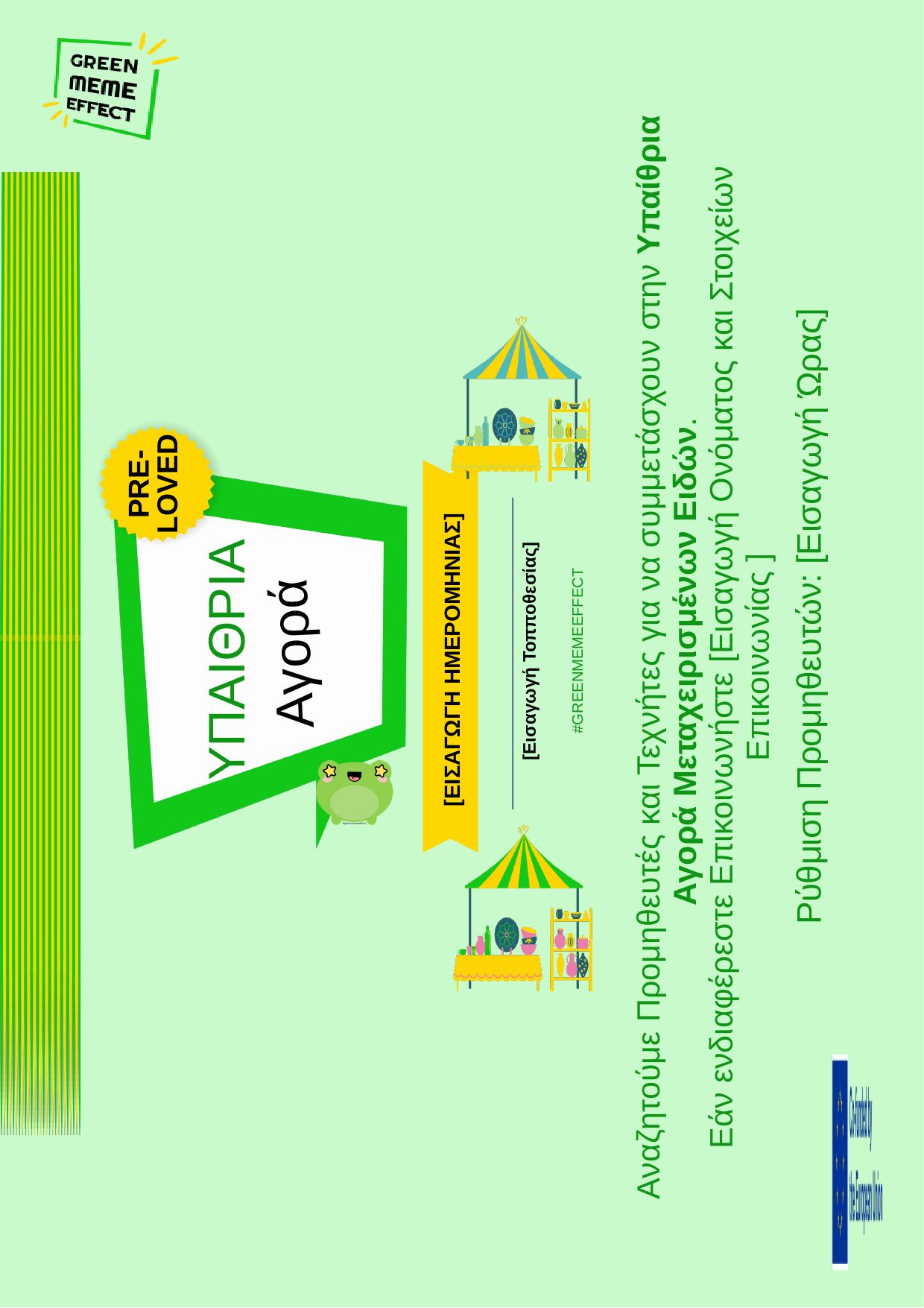

PRE-LOVED

Ρύθμιση Προμηθευτών: [Εισαγωγή Ώρας]
Αναζητούμε Προμηθευτές και Τεχνήτες για να συμμετάσχουν στην Υπαίθρια Αγορά Μεταχειρισμένων Ειδών.
Εάν ενδιαφέρεστε Επικοινωνήστε [Εισαγωγή Ονόματος και Στοιχείων Επικοινωνίας ]

Αγορά
ΥΠΑΙΘΡΙΑ

[Εισαγωγή Τοπποθεσίας]
#GREENMEMEEFFECT
[ΕΙΣΑΓΩΓΗ ΗΜΕΡΟΜΗΝΙΑΣ]